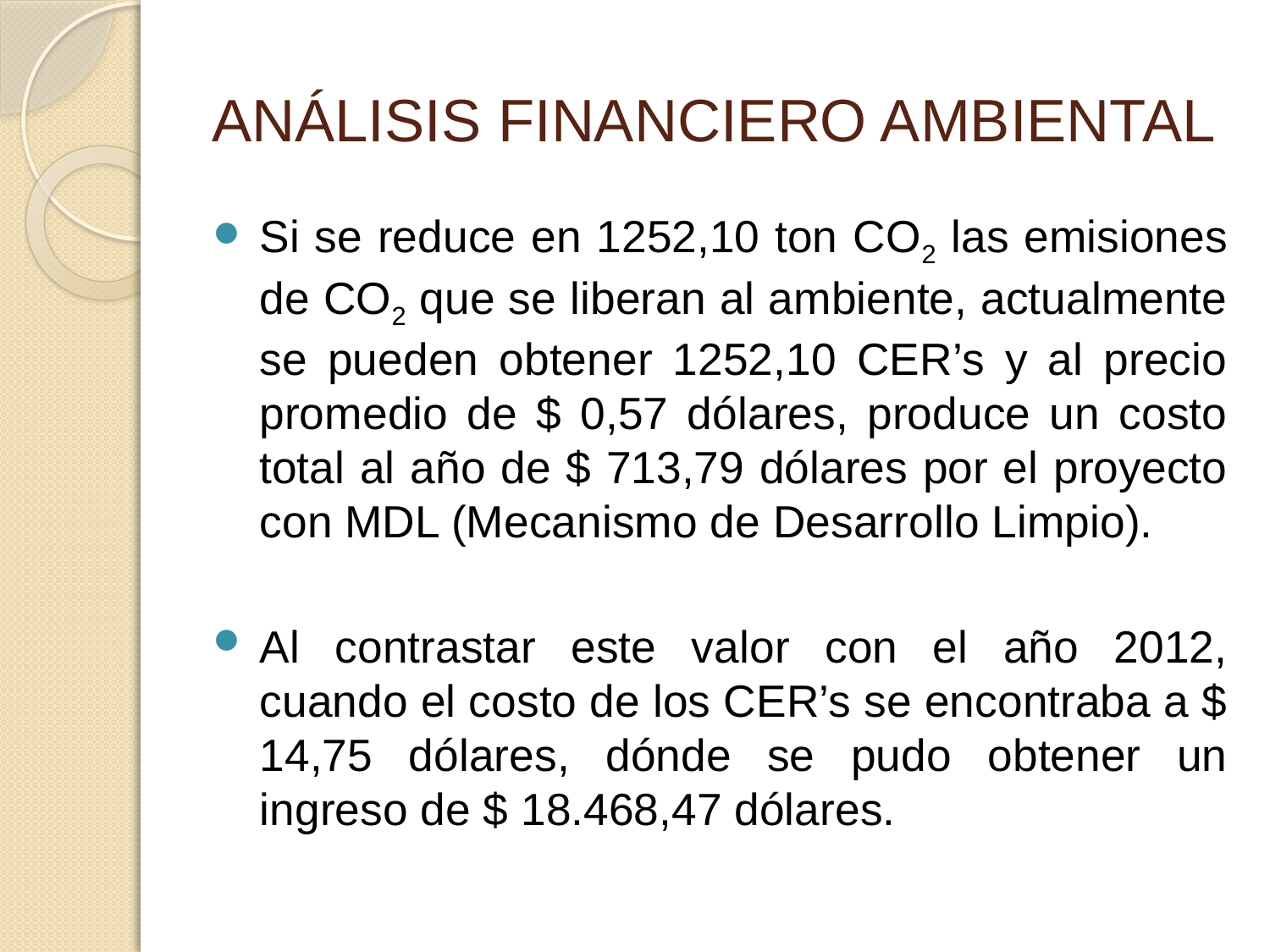

# ANÁLISIS FINANCIERO AMBIENTAL
Si se reduce en 1252,10 ton CO2 las emisiones de CO2 que se liberan al ambiente, actualmente se pueden obtener 1252,10 CER’s y al precio promedio de $ 0,57 dólares, produce un costo total al año de $ 713,79 dólares por el proyecto con MDL (Mecanismo de Desarrollo Limpio).

Al contrastar este valor con el año 2012, cuando el costo de los CER’s se encontraba a $ 14,75 dólares, dónde se pudo obtener un ingreso de $ 18.468,47 dólares.